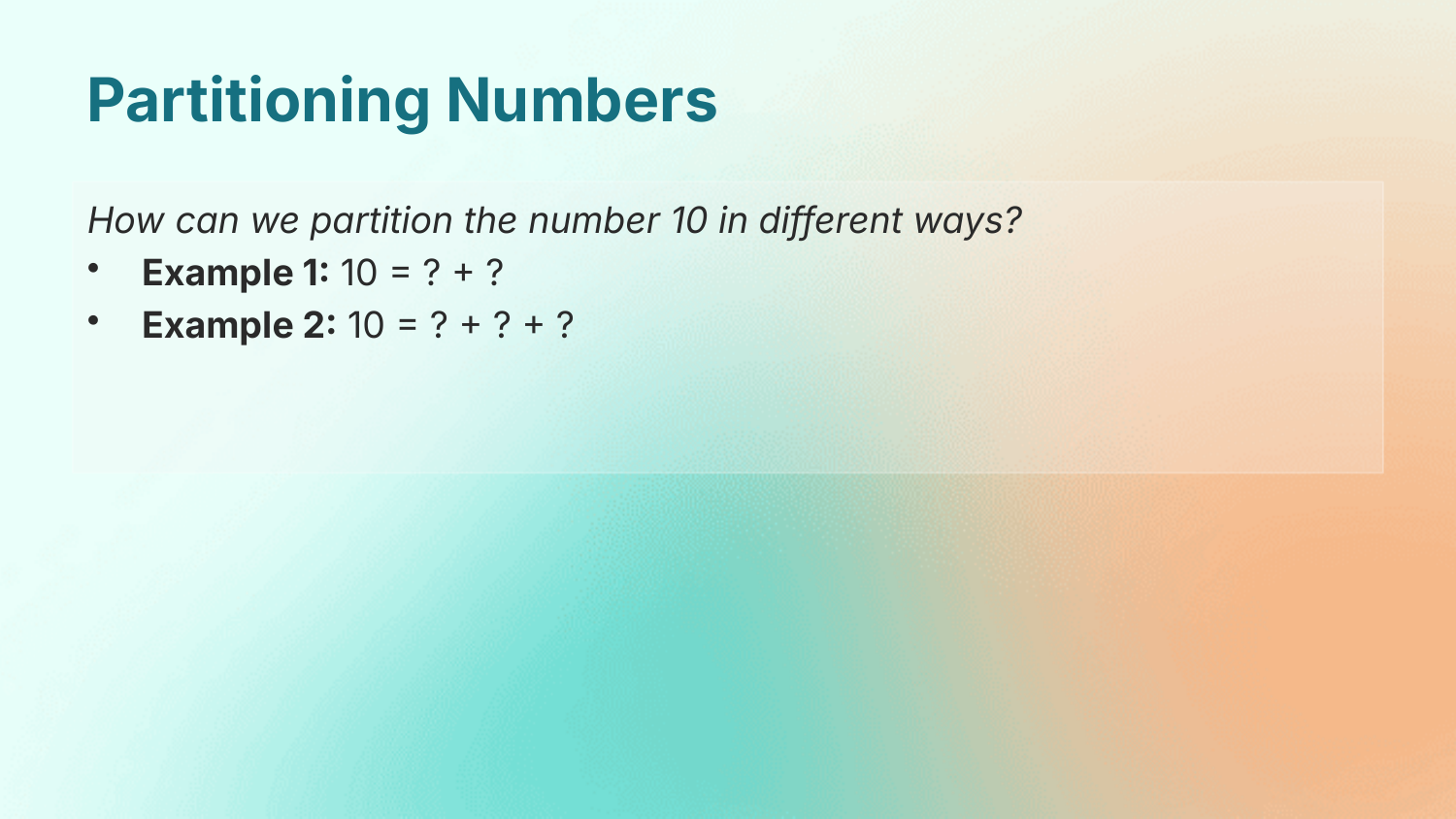

Partitioning Numbers
How can we partition the number 10 in different ways?
Example 1: 10 = ? + ?
Example 2: 10 = ? + ? + ?